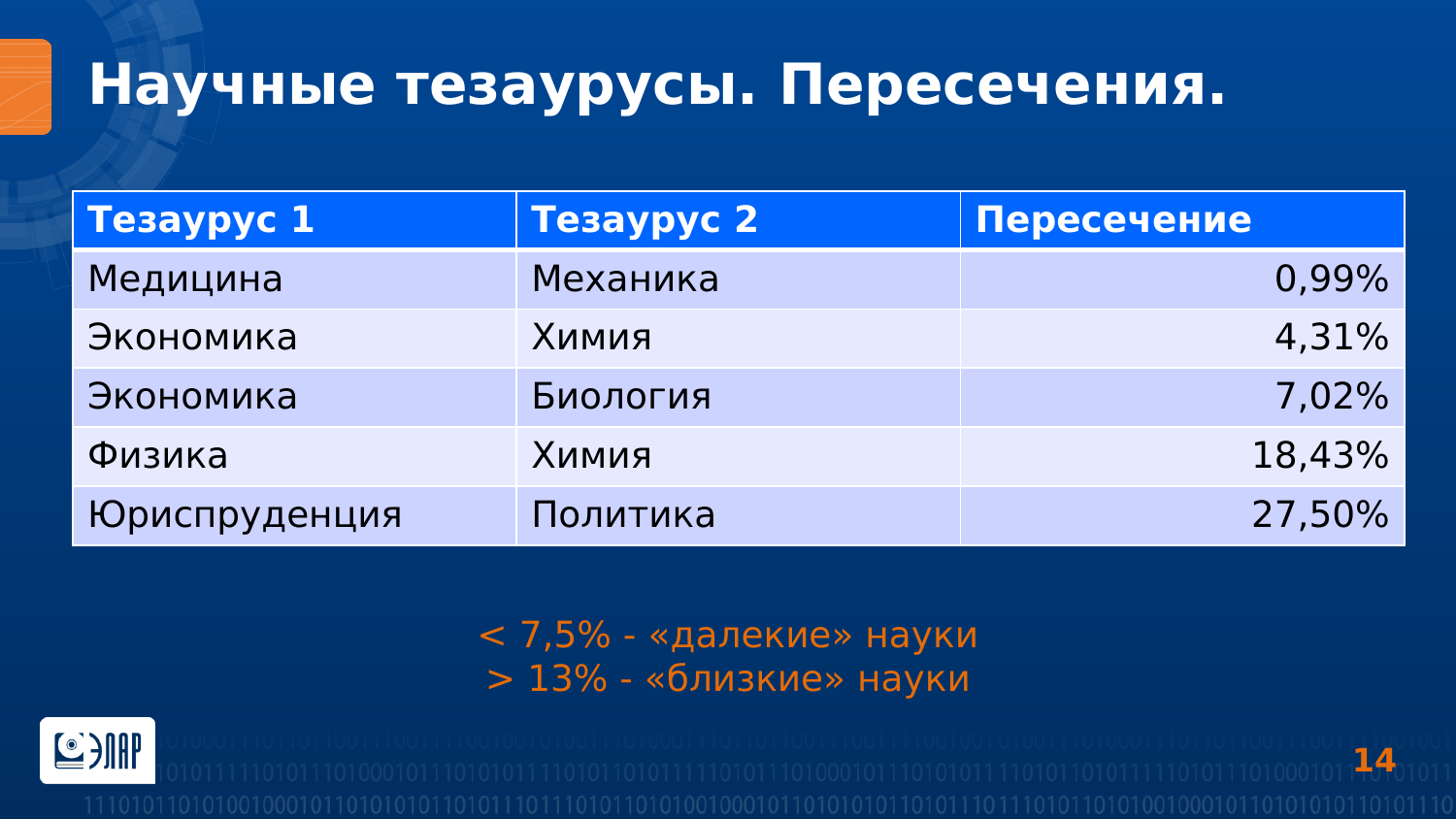

# Научные тезаурусы. Пересечения.
| Тезаурус 1 | Тезаурус 2 | Пересечение |
| --- | --- | --- |
| Медицина | Механика | 0,99% |
| Экономика | Химия | 4,31% |
| Экономика | Биология | 7,02% |
| Физика | Химия | 18,43% |
| Юриспруденция | Политика | 27,50% |
< 7,5% - «далекие» науки
> 13% - «близкие» науки
14